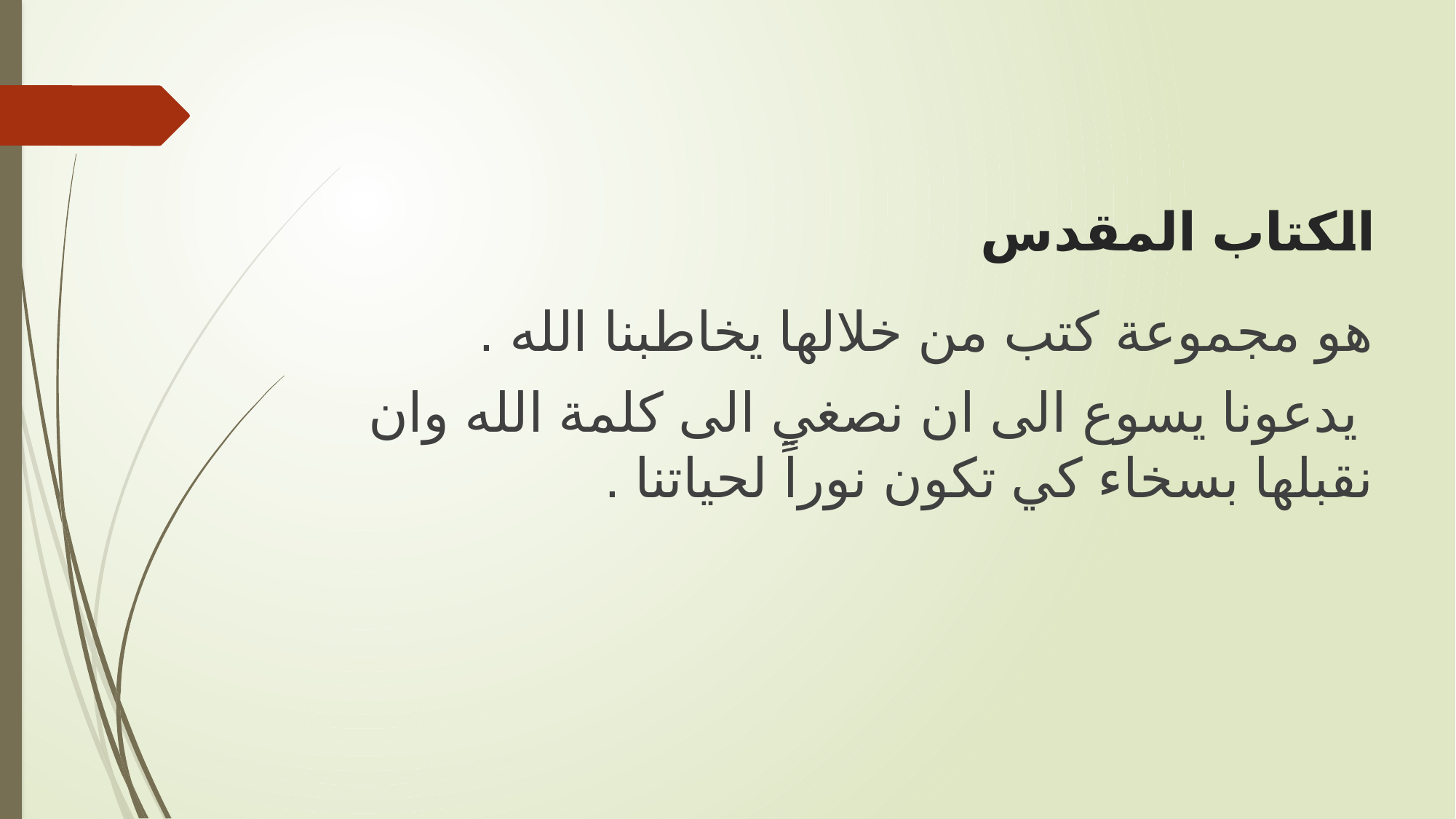

# الكتاب المقدس
هو مجموعة كتب من خلالها يخاطبنا الله .
 يدعونا يسوع الى ان نصغي الى كلمة الله وان نقبلها بسخاء كي تكون نوراً لحياتنا .